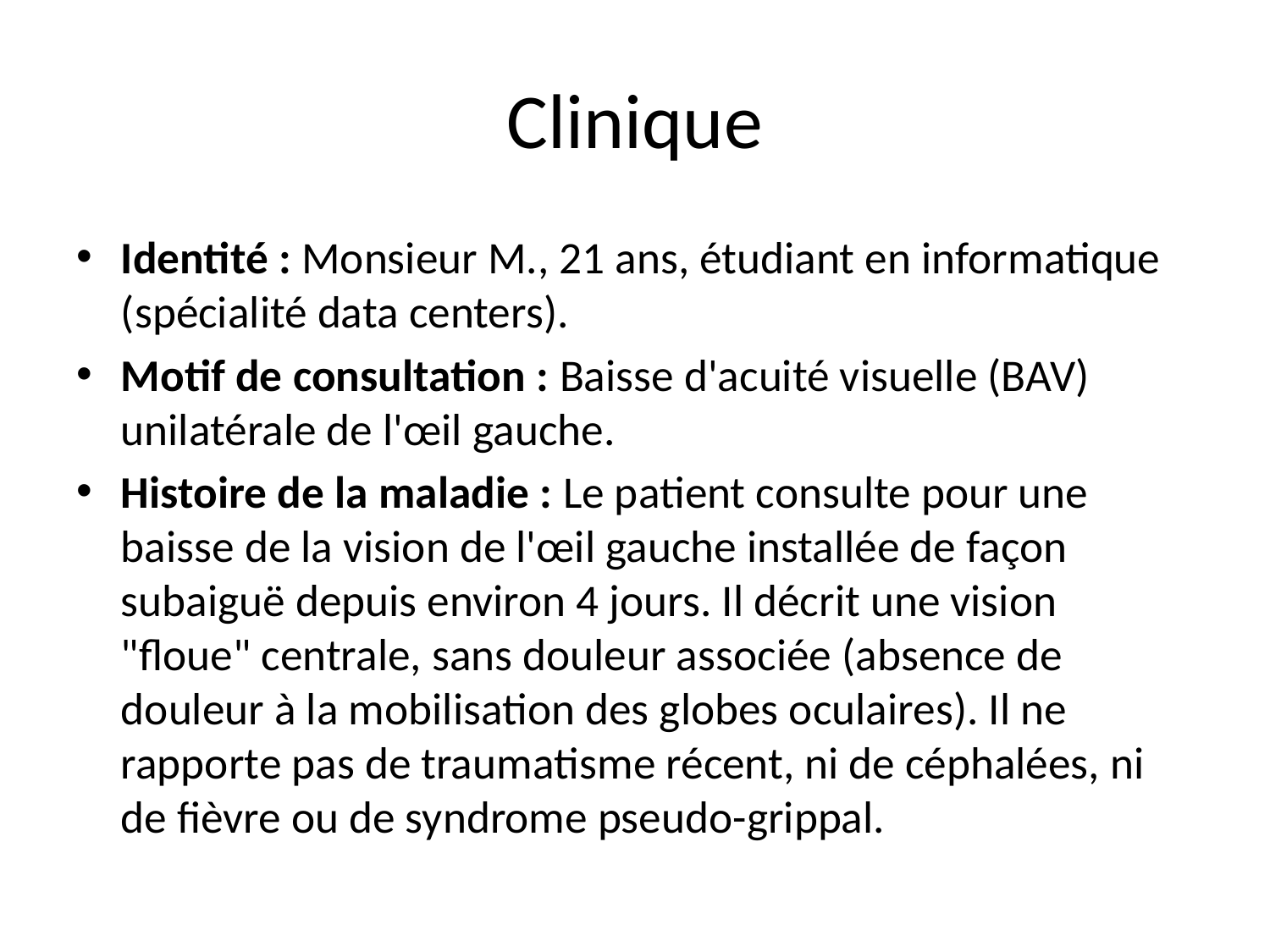

# Clinique
Identité : Monsieur M., 21 ans, étudiant en informatique (spécialité data centers).
Motif de consultation : Baisse d'acuité visuelle (BAV) unilatérale de l'œil gauche.
Histoire de la maladie : Le patient consulte pour une baisse de la vision de l'œil gauche installée de façon subaiguë depuis environ 4 jours. Il décrit une vision "floue" centrale, sans douleur associée (absence de douleur à la mobilisation des globes oculaires). Il ne rapporte pas de traumatisme récent, ni de céphalées, ni de fièvre ou de syndrome pseudo-grippal.